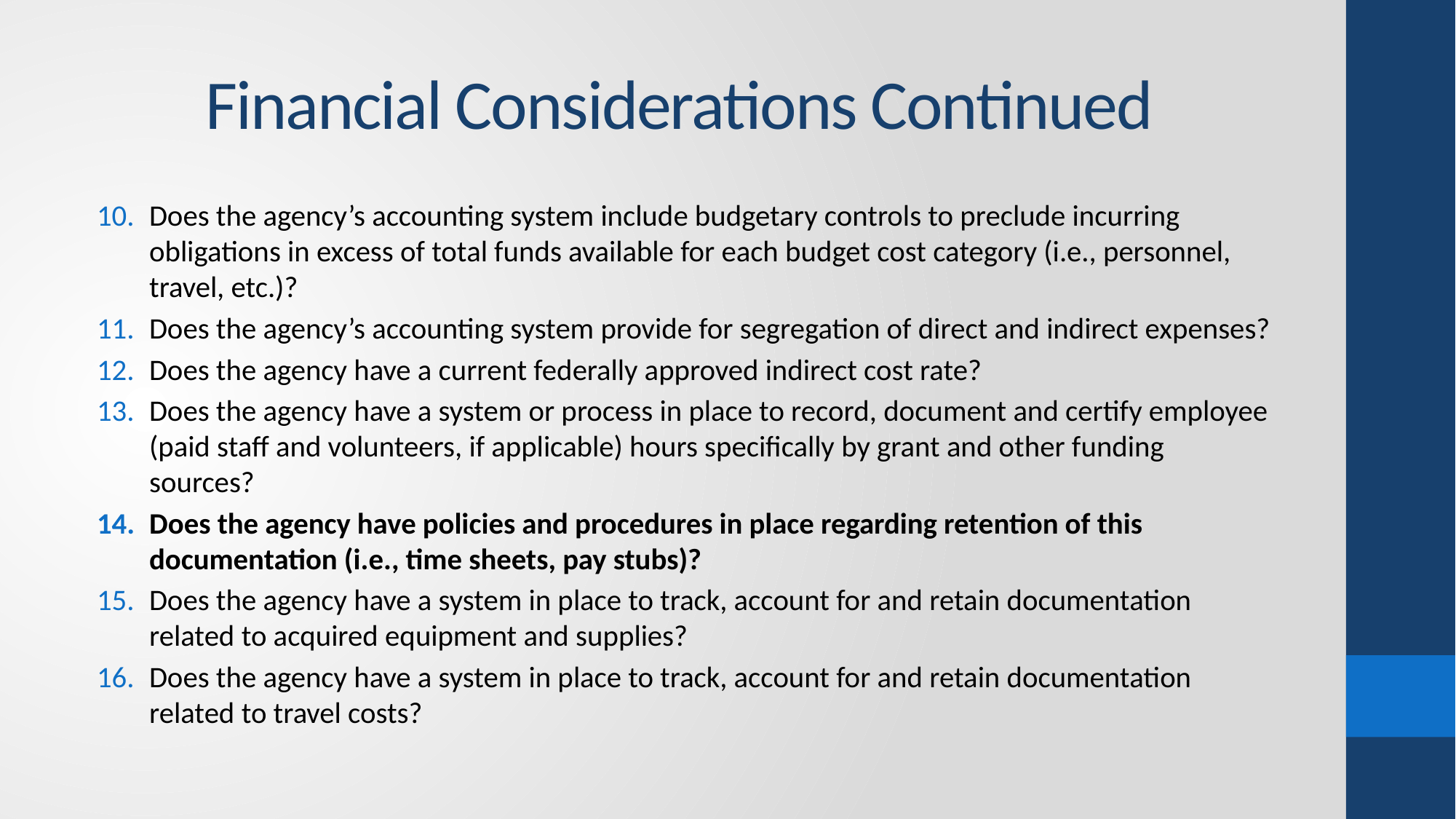

# Financial Considerations Continued
Does the agency’s accounting system include budgetary controls to preclude incurring obligations in excess of total funds available for each budget cost category (i.e., personnel, travel, etc.)?
Does the agency’s accounting system provide for segregation of direct and indirect expenses?
Does the agency have a current federally approved indirect cost rate?
Does the agency have a system or process in place to record, document and certify employee (paid staff and volunteers, if applicable) hours specifically by grant and other funding sources?
Does the agency have policies and procedures in place regarding retention of this documentation (i.e., time sheets, pay stubs)?
Does the agency have a system in place to track, account for and retain documentation related to acquired equipment and supplies?
Does the agency have a system in place to track, account for and retain documentation related to travel costs?